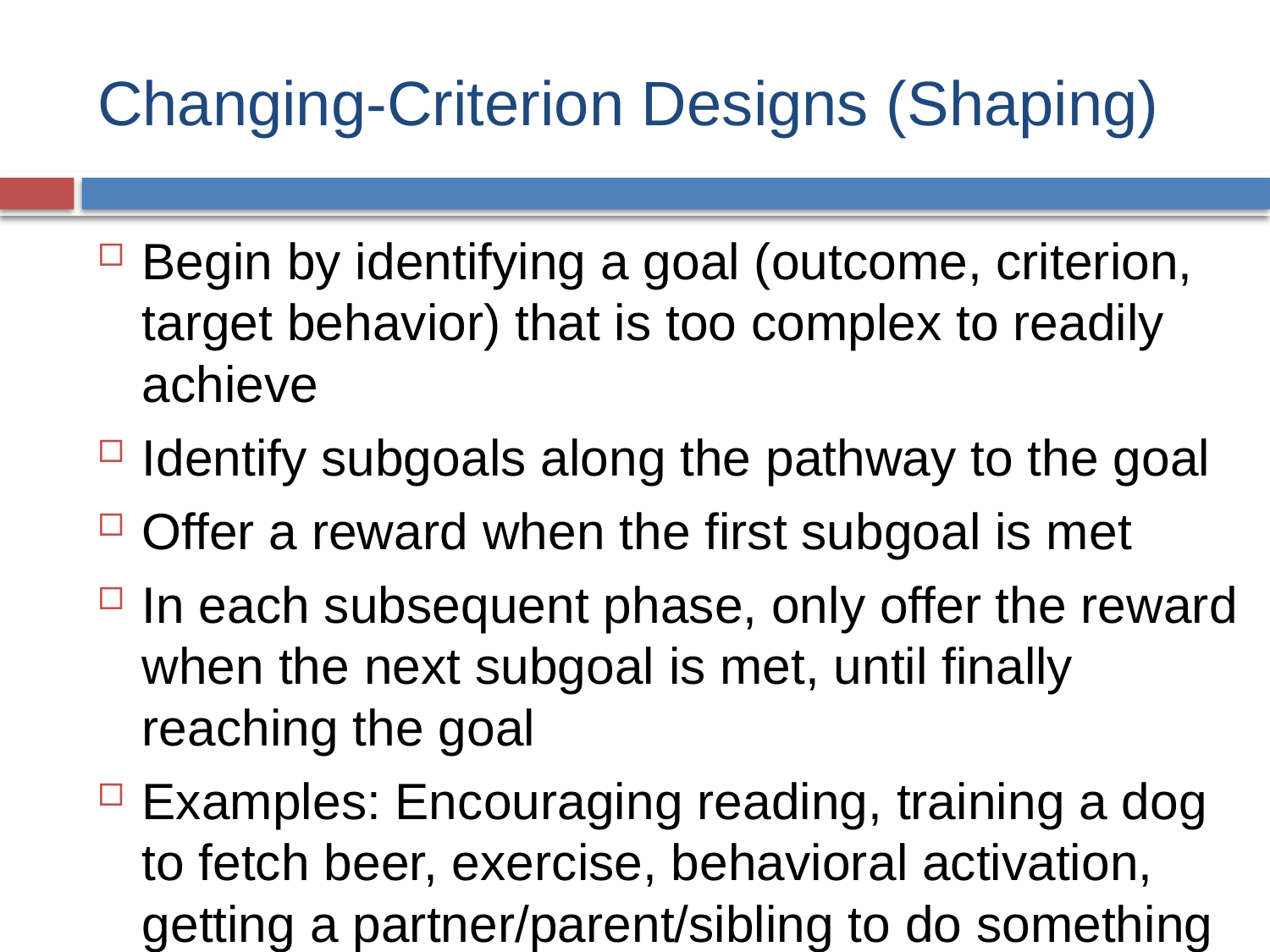

# Changing-Criterion Designs (Shaping)
Begin by identifying a goal (outcome, criterion, target behavior) that is too complex to readily achieve
Identify subgoals along the pathway to the goal
Offer a reward when the first subgoal is met
In each subsequent phase, only offer the reward when the next subgoal is met, until finally reaching the goal
Examples: Encouraging reading, training a dog to fetch beer, exercise, behavioral activation, getting a partner/parent/sibling to do something